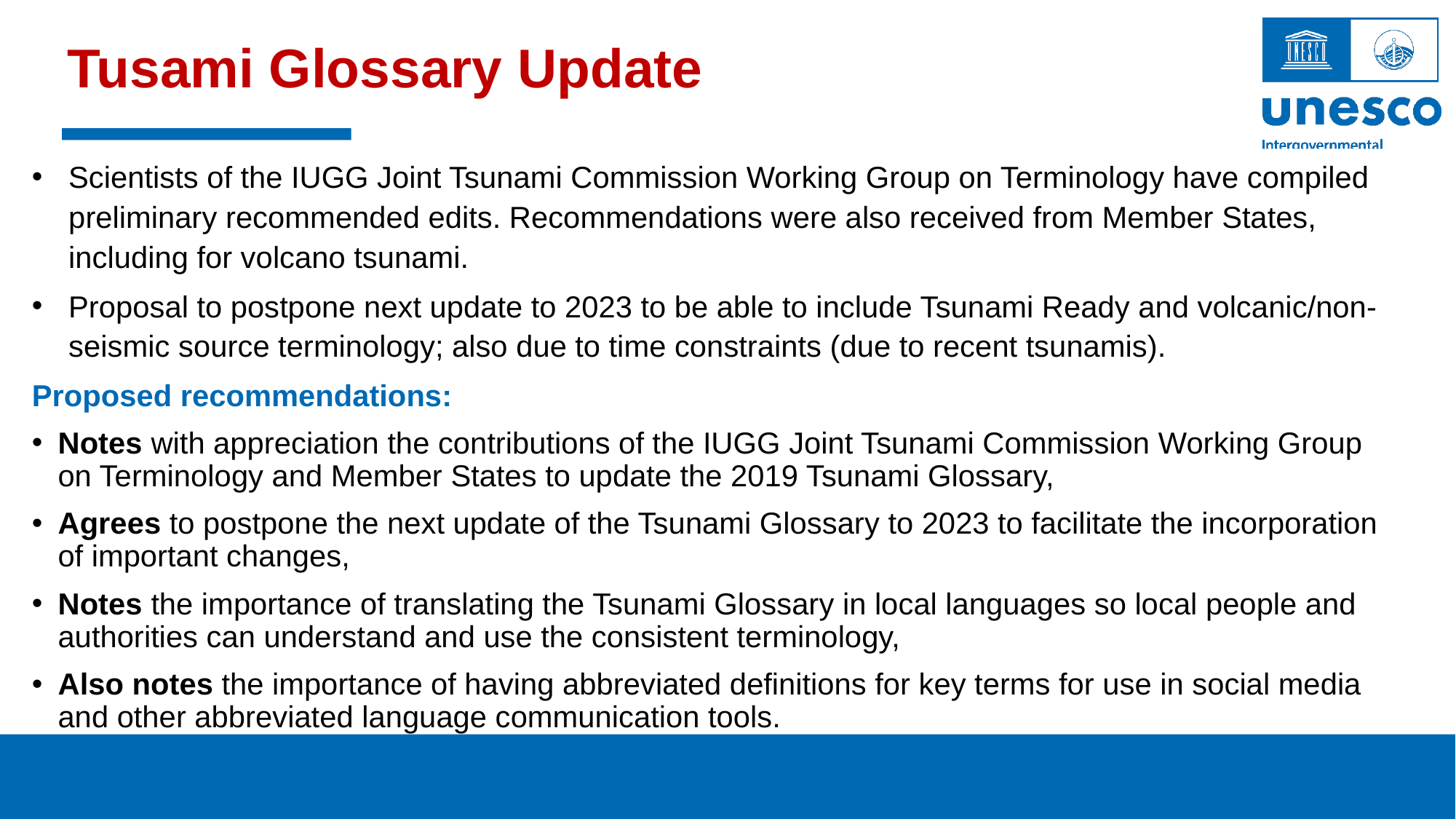

# Tusami Glossary Update
Scientists of the IUGG Joint Tsunami Commission Working Group on Terminology have compiled preliminary recommended edits. Recommendations were also received from Member States, including for volcano tsunami.
Proposal to postpone next update to 2023 to be able to include Tsunami Ready and volcanic/non-seismic source terminology; also due to time constraints (due to recent tsunamis).
Proposed recommendations:
Notes with appreciation the contributions of the IUGG Joint Tsunami Commission Working Group on Terminology and Member States to update the 2019 Tsunami Glossary,
Agrees to postpone the next update of the Tsunami Glossary to 2023 to facilitate the incorporation of important changes,
Notes the importance of translating the Tsunami Glossary in local languages so local people and authorities can understand and use the consistent terminology,
Also notes the importance of having abbreviated definitions for key terms for use in social media and other abbreviated language communication tools.